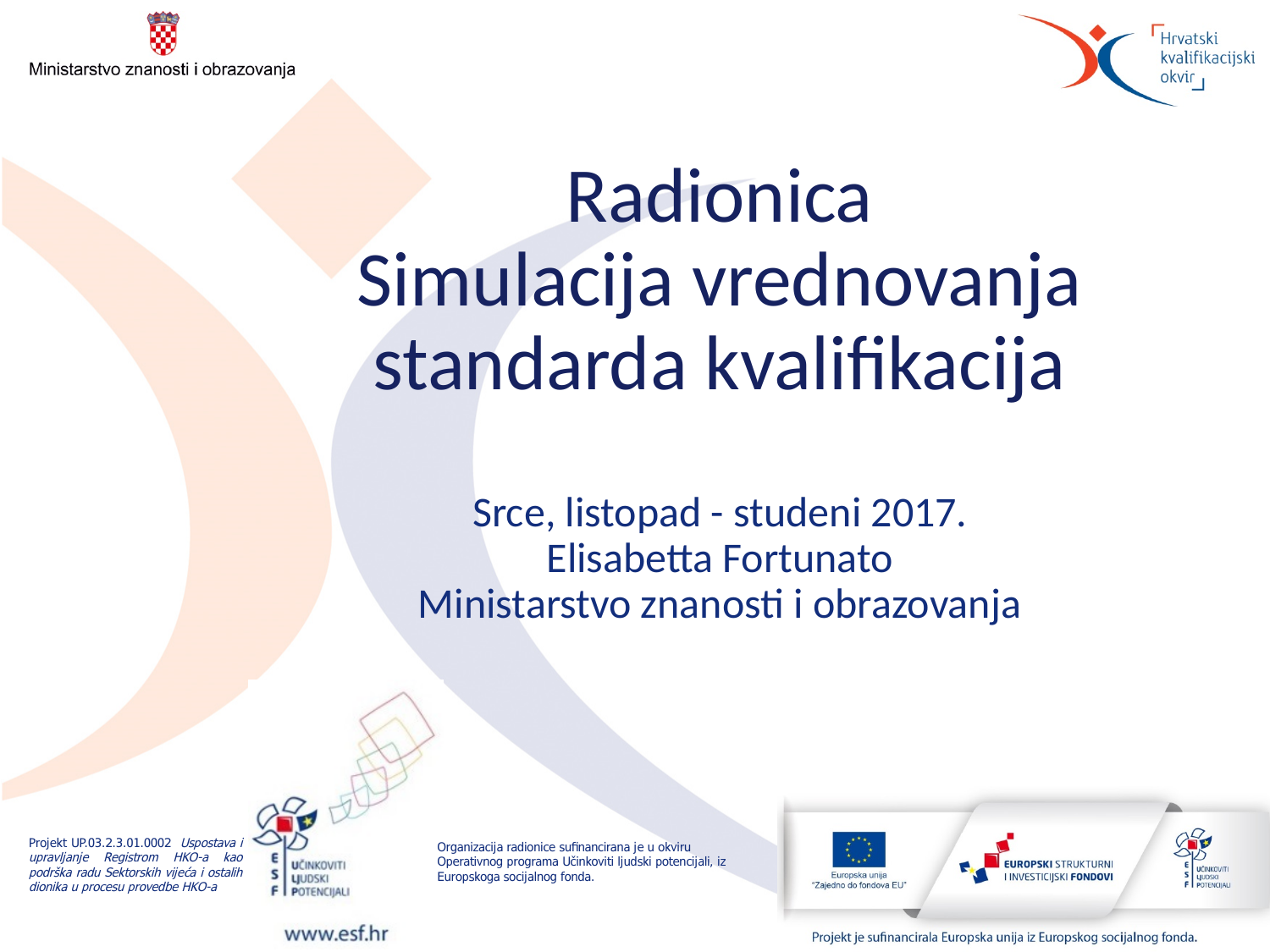

# Radionica Simulacija vrednovanja standarda kvalifikacija Srce, listopad - studeni 2017. Elisabetta Fortunato Ministarstvo znanosti i obrazovanja